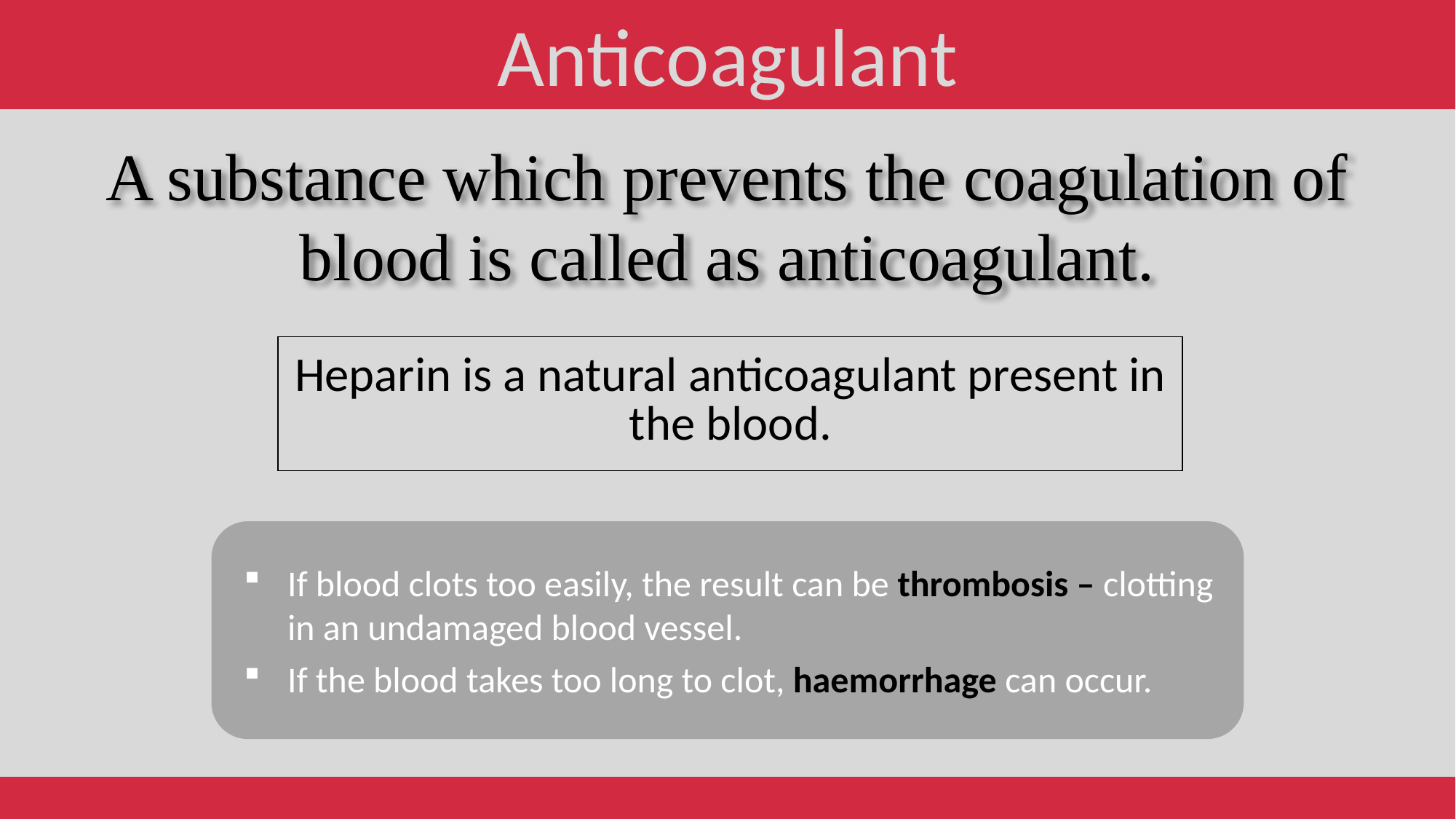

Anticoagulant

A substance which prevents the coagulation of blood is called as anticoagulant.
| Heparin is a natural anticoagulant present in the blood. |
| --- |
If blood clots too easily, the result can be thrombosis – clotting in an undamaged blood vessel.
If the blood takes too long to clot, haemorrhage can occur.